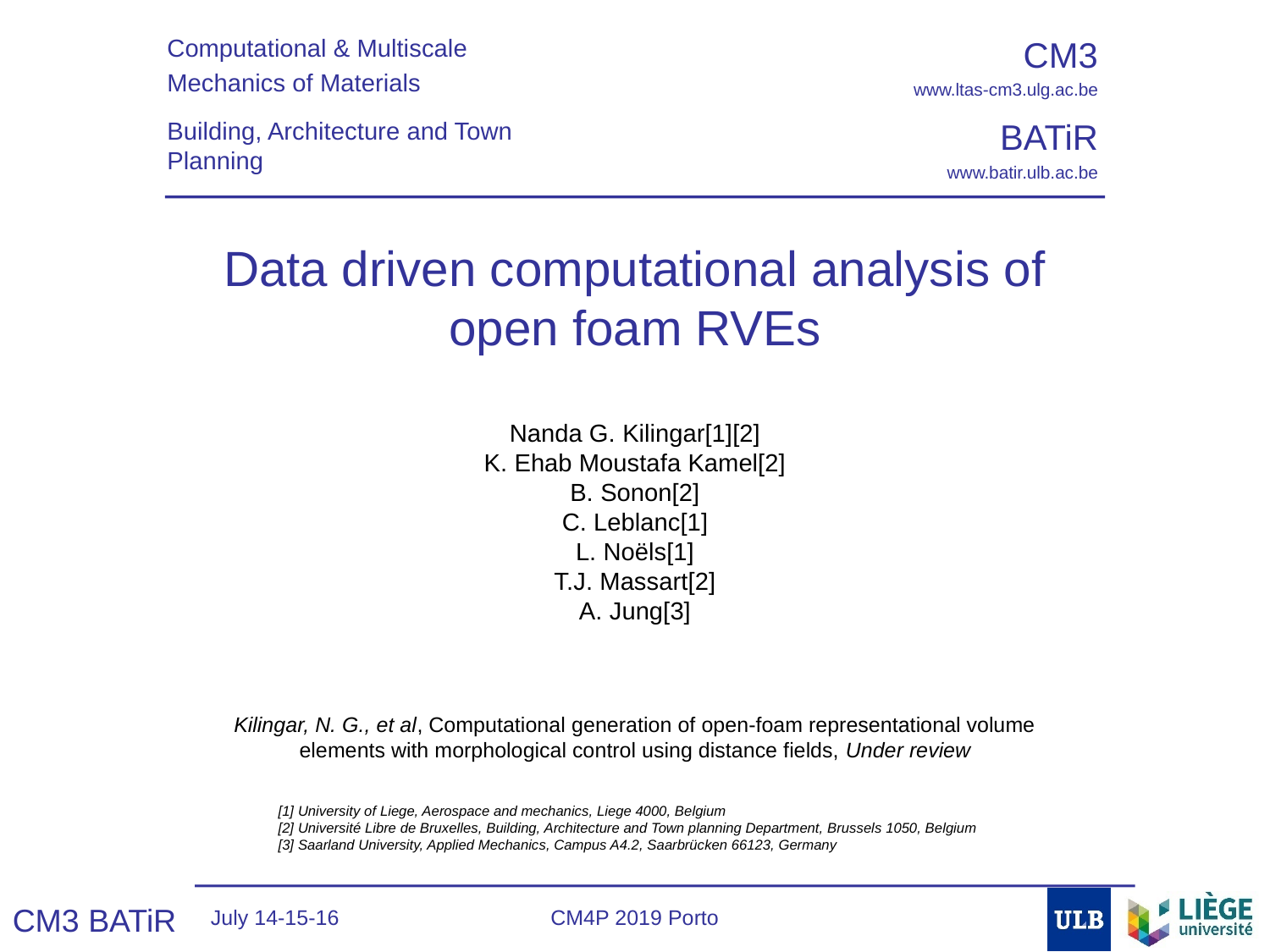

Data driven computational analysis of open foam RVEs
Nanda G. Kilingar[1][2]
K. Ehab Moustafa Kamel[2]
B. Sonon[2]
C. Leblanc[1]
L. Noëls[1]
T.J. Massart[2]
A. Jung[3]
Kilingar, N. G., et al, Computational generation of open-foam representational volume elements with morphological control using distance fields, Under review
[1] University of Liege, Aerospace and mechanics, Liege 4000, Belgium
[2] Université Libre de Bruxelles, Building, Architecture and Town planning Department, Brussels 1050, Belgium
[3] Saarland University, Applied Mechanics, Campus A4.2, Saarbrücken 66123, Germany